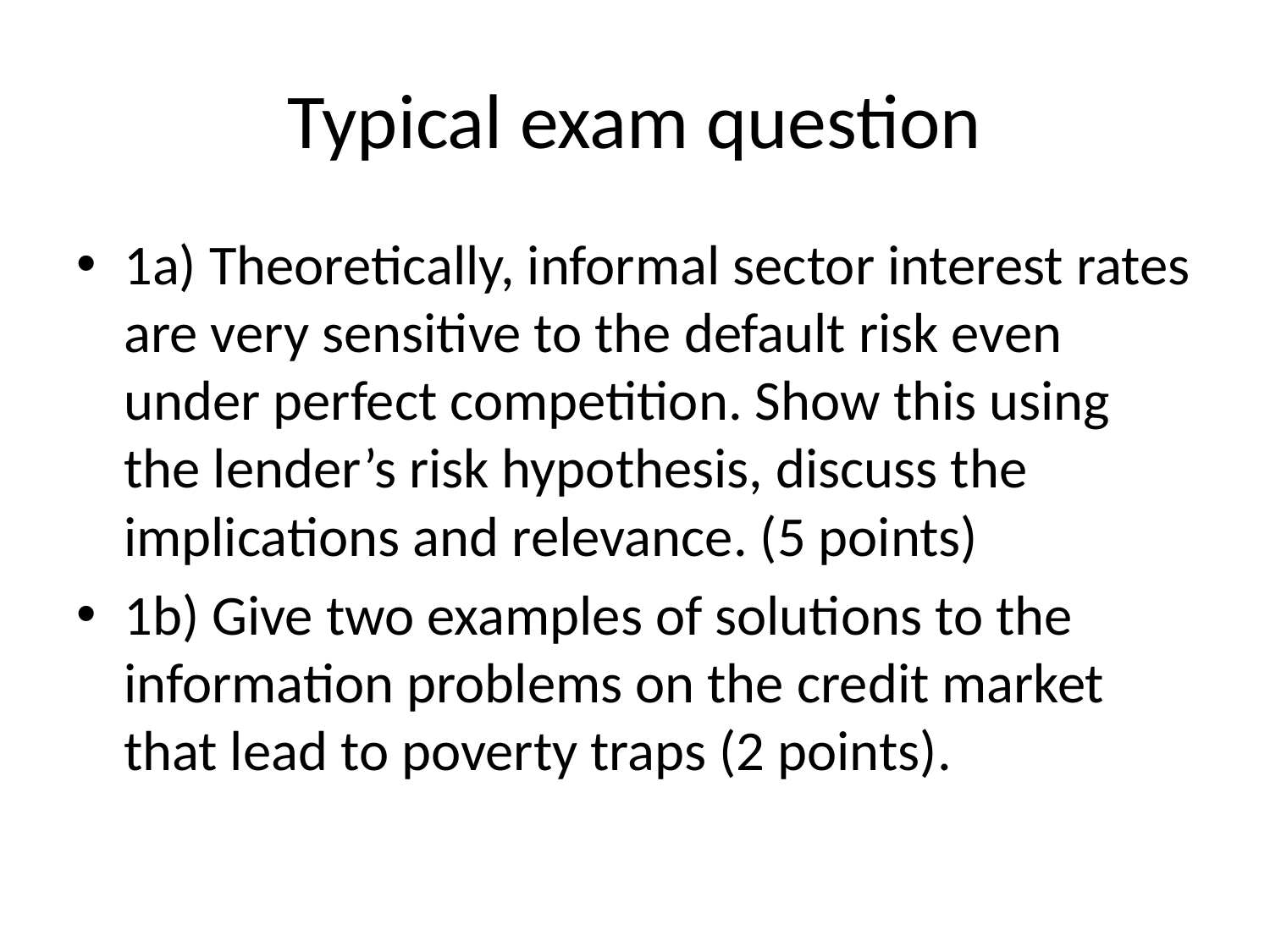

# Typical exam question
1a) Theoretically, informal sector interest rates are very sensitive to the default risk even under perfect competition. Show this using the lender’s risk hypothesis, discuss the implications and relevance. (5 points)
1b) Give two examples of solutions to the information problems on the credit market that lead to poverty traps (2 points).